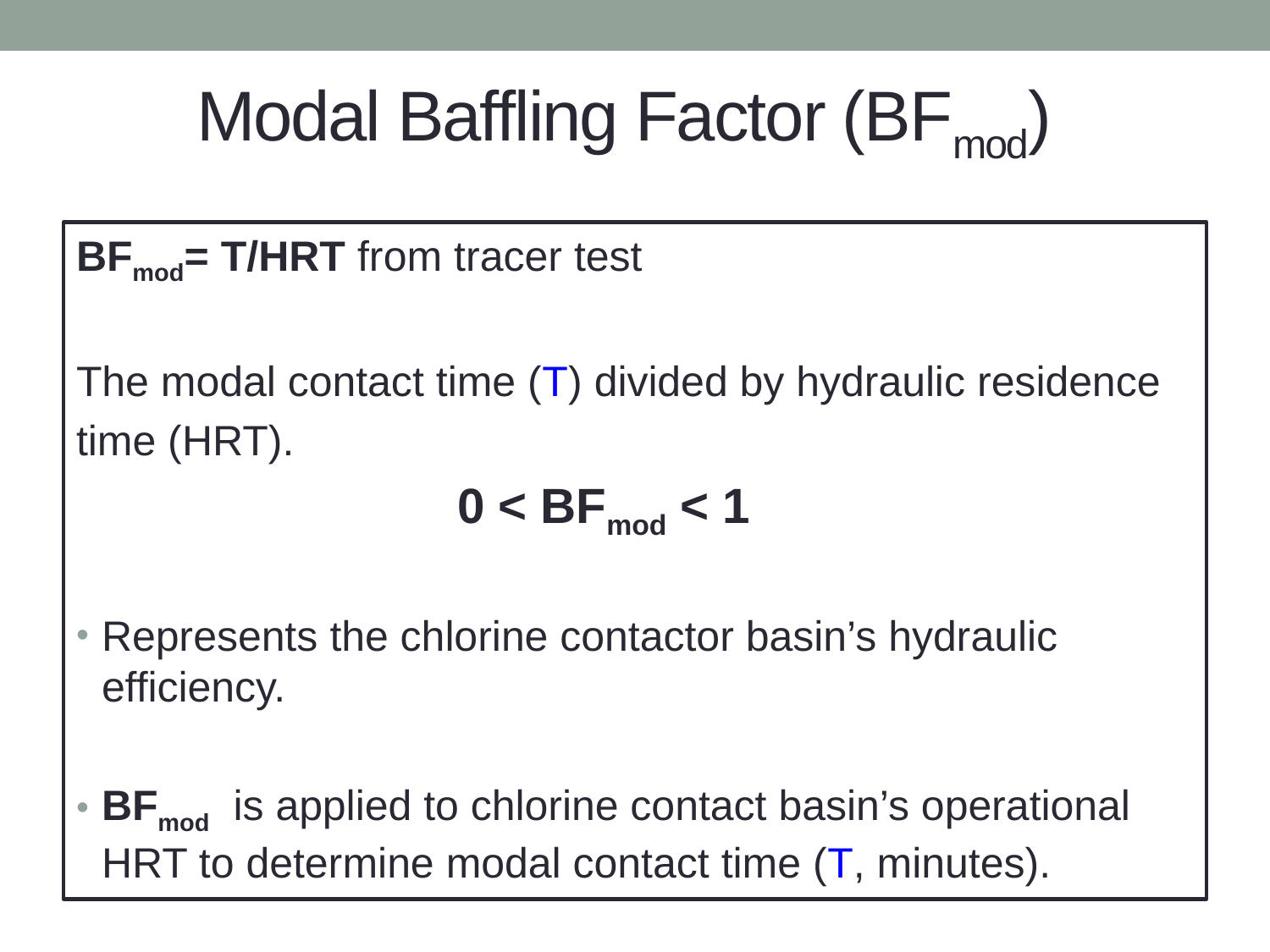

Modal Baffling Factor (BFmod)
BFmod= T/HRT from tracer test

The modal contact time (T) divided by hydraulic residence
time (HRT).
			0 < BFmod < 1

Represents the chlorine contactor basin’s hydraulic efficiency.

BFmod  is applied to chlorine contact basin’s operational HRT to determine modal contact time (T, minutes).